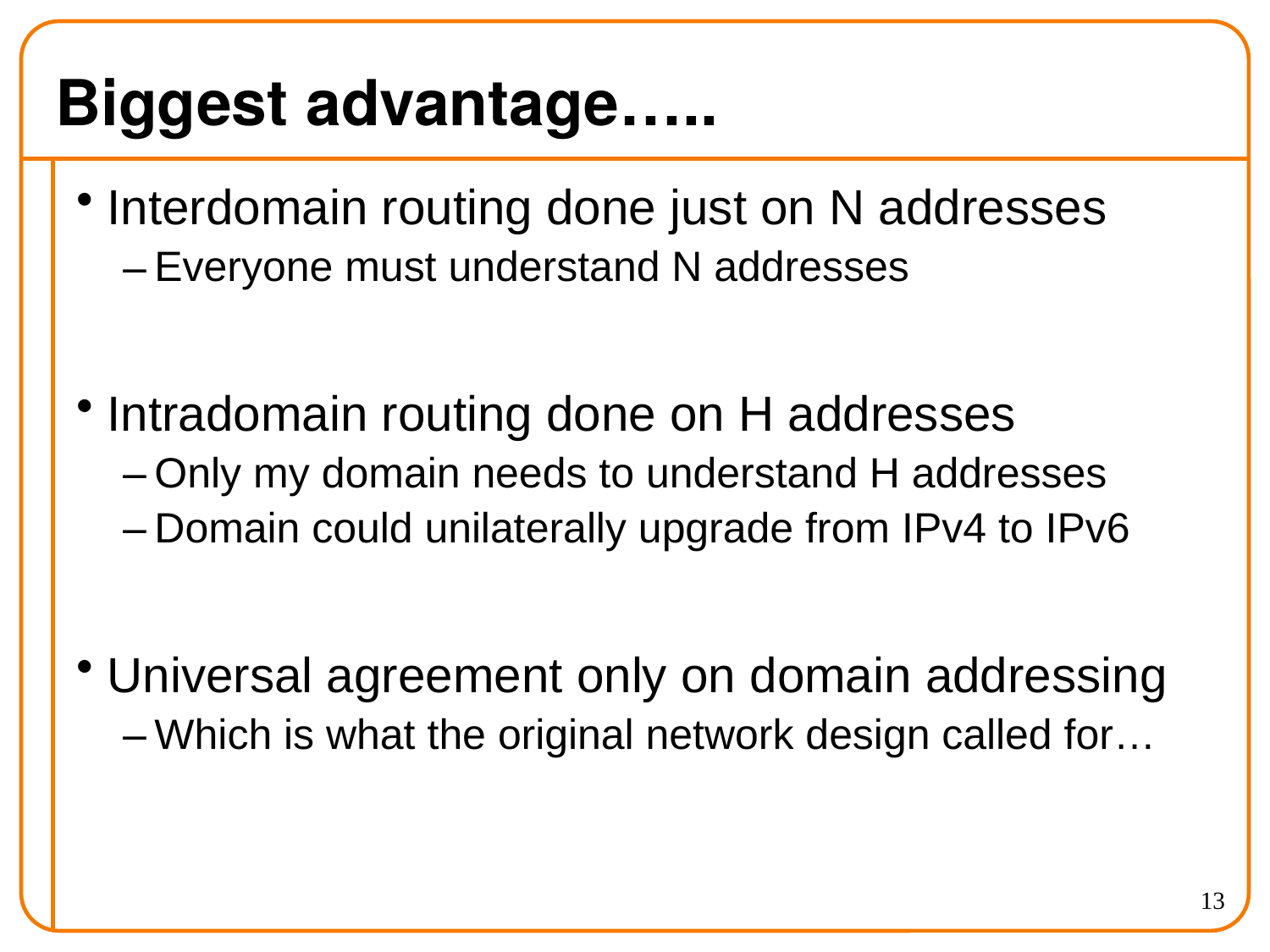

# Biggest advantage…..
Interdomain routing done just on N addresses
Everyone must understand N addresses

Intradomain routing done on H addresses
Only my domain needs to understand H addresses
Domain could unilaterally upgrade from IPv4 to IPv6

Universal agreement only on domain addressing
Which is what the original network design called for…
13